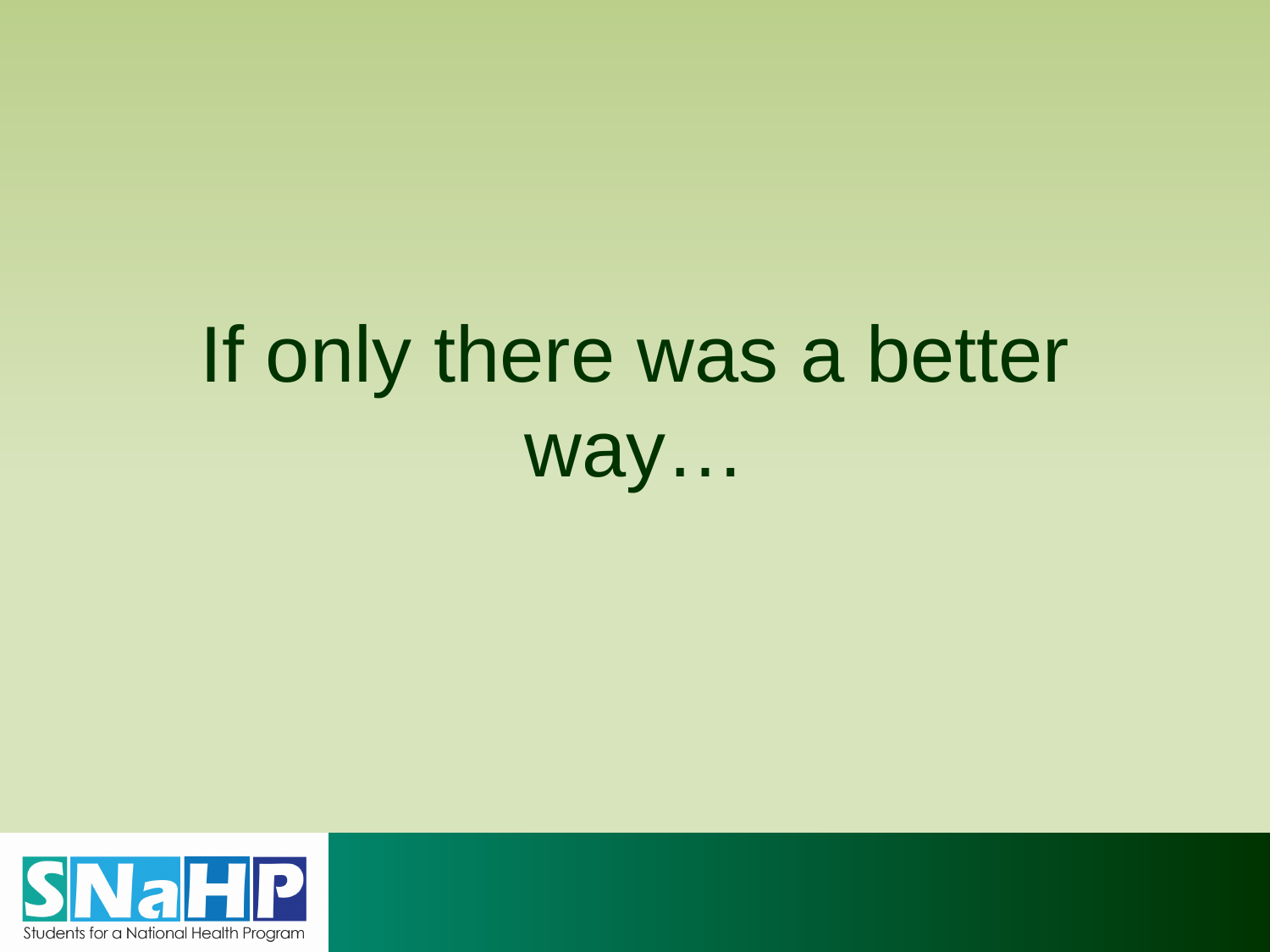

# If only there was a better way…